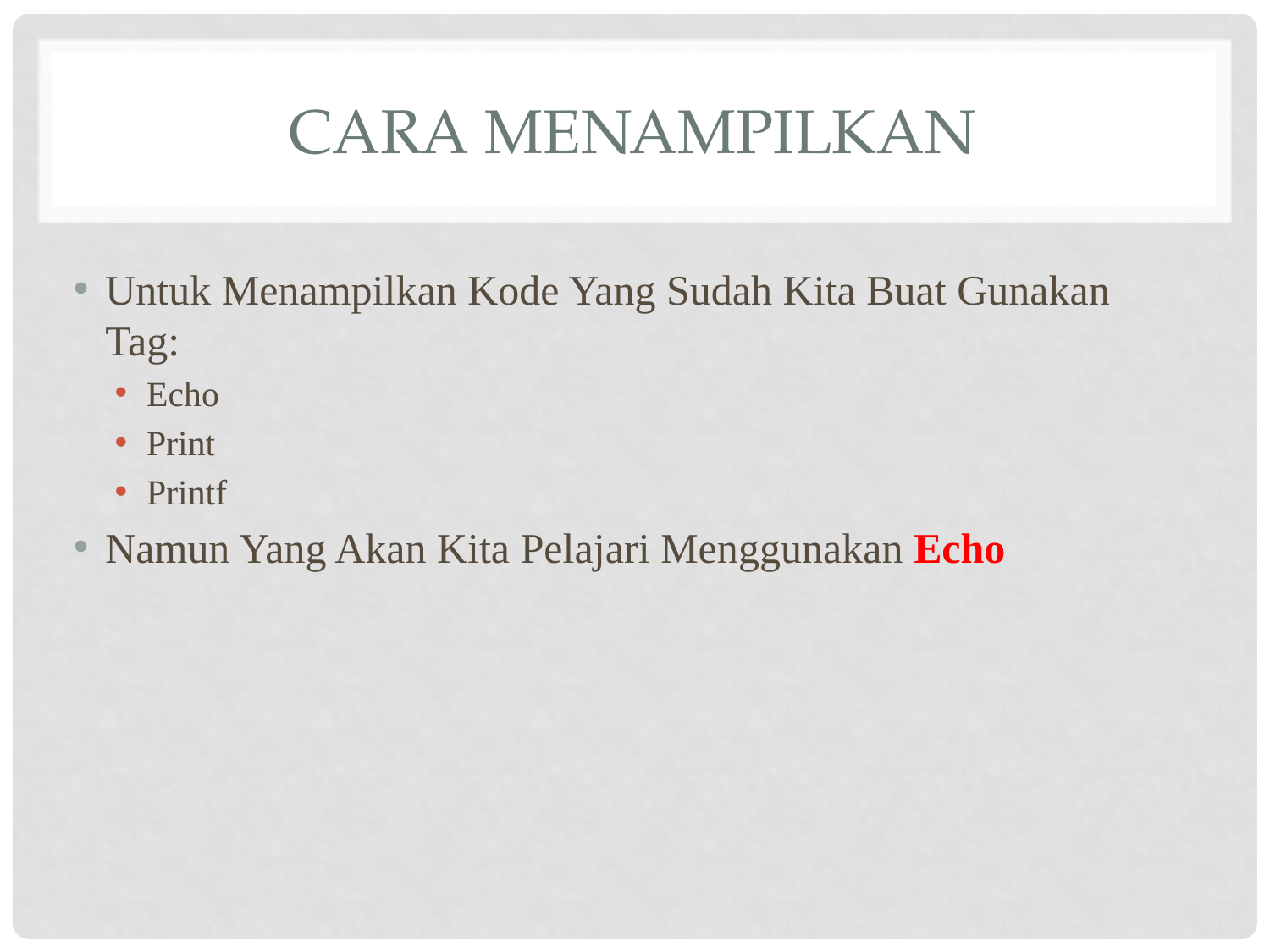

# CARA MENAMPILKAN
Untuk Menampilkan Kode Yang Sudah Kita Buat Gunakan Tag:
Echo
Print
Printf
Namun Yang Akan Kita Pelajari Menggunakan Echo